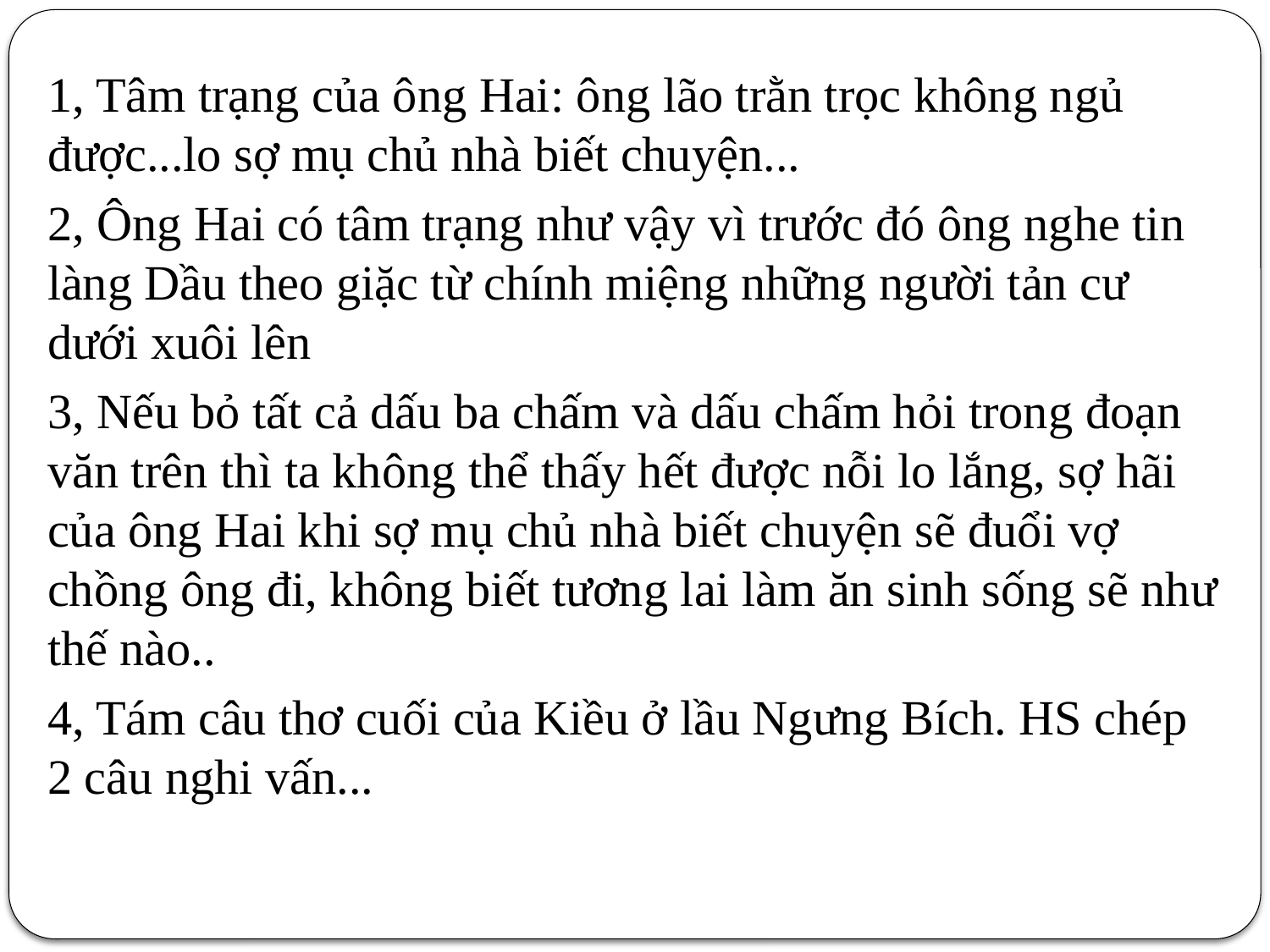

#
1, Tâm trạng của ông Hai: ông lão trằn trọc không ngủ được...lo sợ mụ chủ nhà biết chuyện...
2, Ông Hai có tâm trạng như vậy vì trước đó ông nghe tin làng Dầu theo giặc từ chính miệng những người tản cư dưới xuôi lên
3, Nếu bỏ tất cả dấu ba chấm và dấu chấm hỏi trong đoạn văn trên thì ta không thể thấy hết được nỗi lo lắng, sợ hãi của ông Hai khi sợ mụ chủ nhà biết chuyện sẽ đuổi vợ chồng ông đi, không biết tương lai làm ăn sinh sống sẽ như thế nào..
4, Tám câu thơ cuối của Kiều ở lầu Ngưng Bích. HS chép 2 câu nghi vấn...